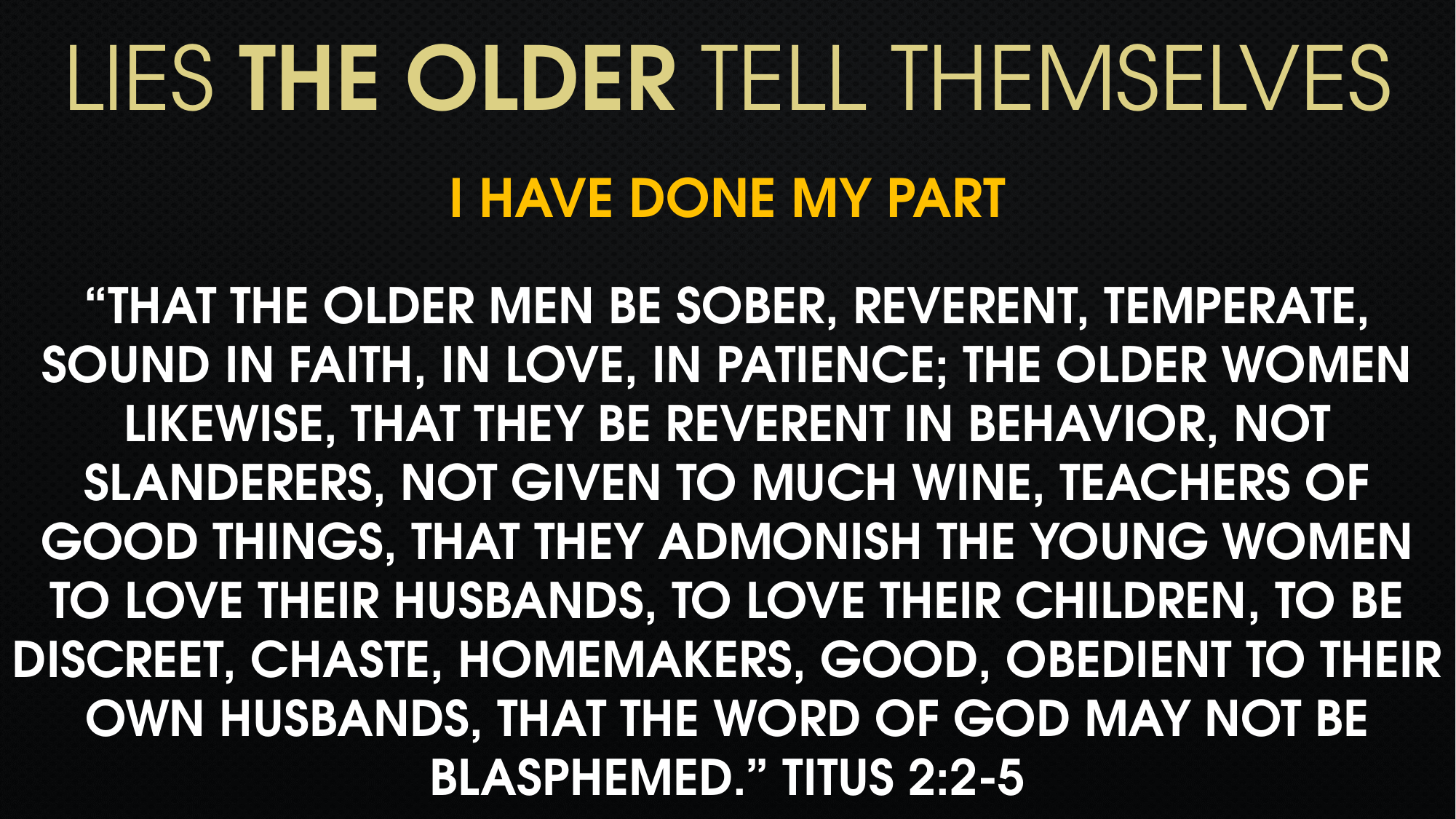

# Lies The OLDER tell themselves
I Have Done My Part

“That the older men be sober, reverent, temperate, sound in faith, in love, in patience; the older women likewise, that they be reverent in behavior, not slanderers, not given to much wine, teachers of good things, that they admonish the young women to love their husbands, to love their children, to be discreet, chaste, homemakers, good, obedient to their own husbands, that the word of God may not be blasphemed.” Titus 2:2-5